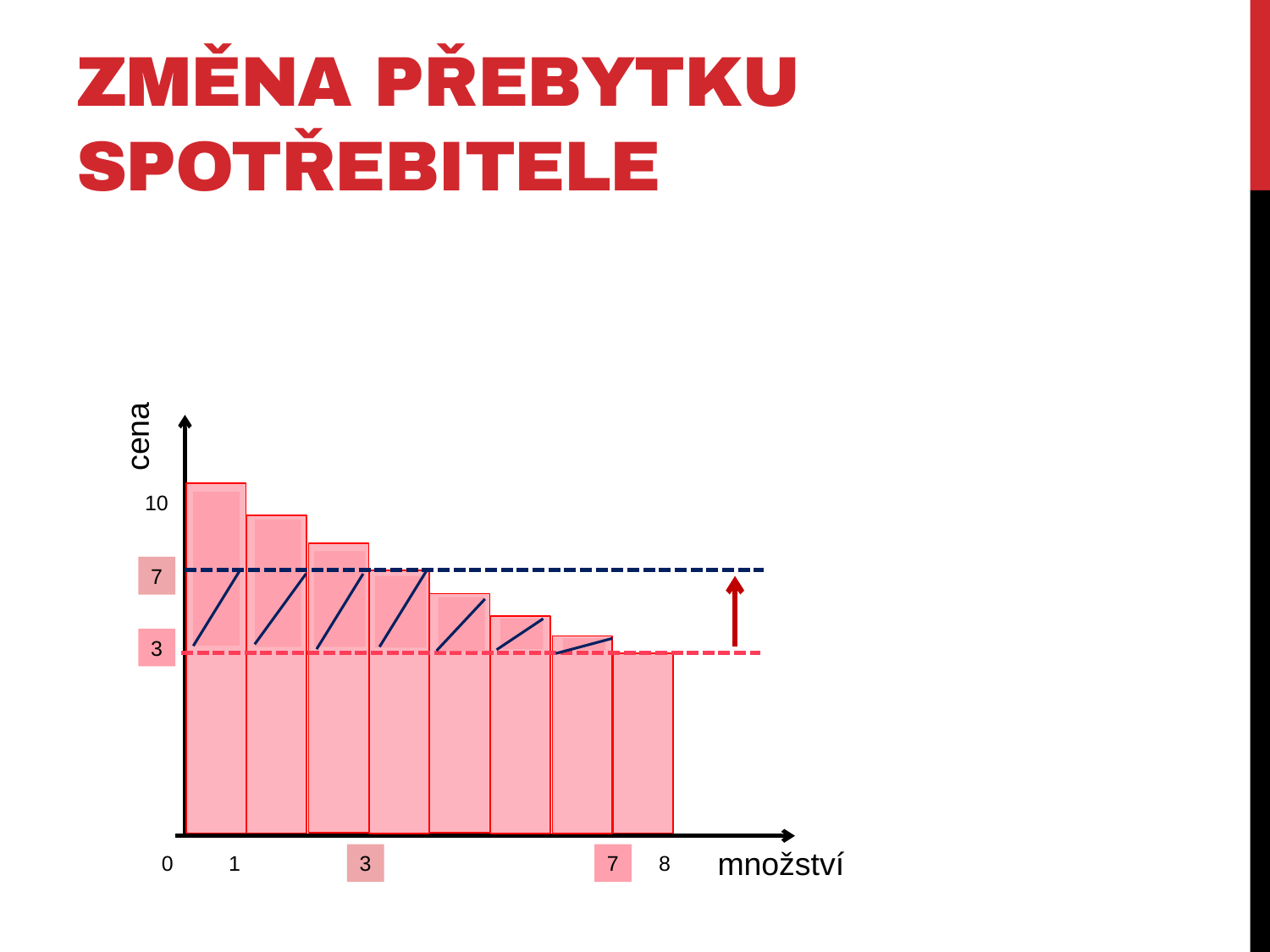

# Změna přebytku spotřebitele
cena
10

7

3

množství
0
1
3
7
8